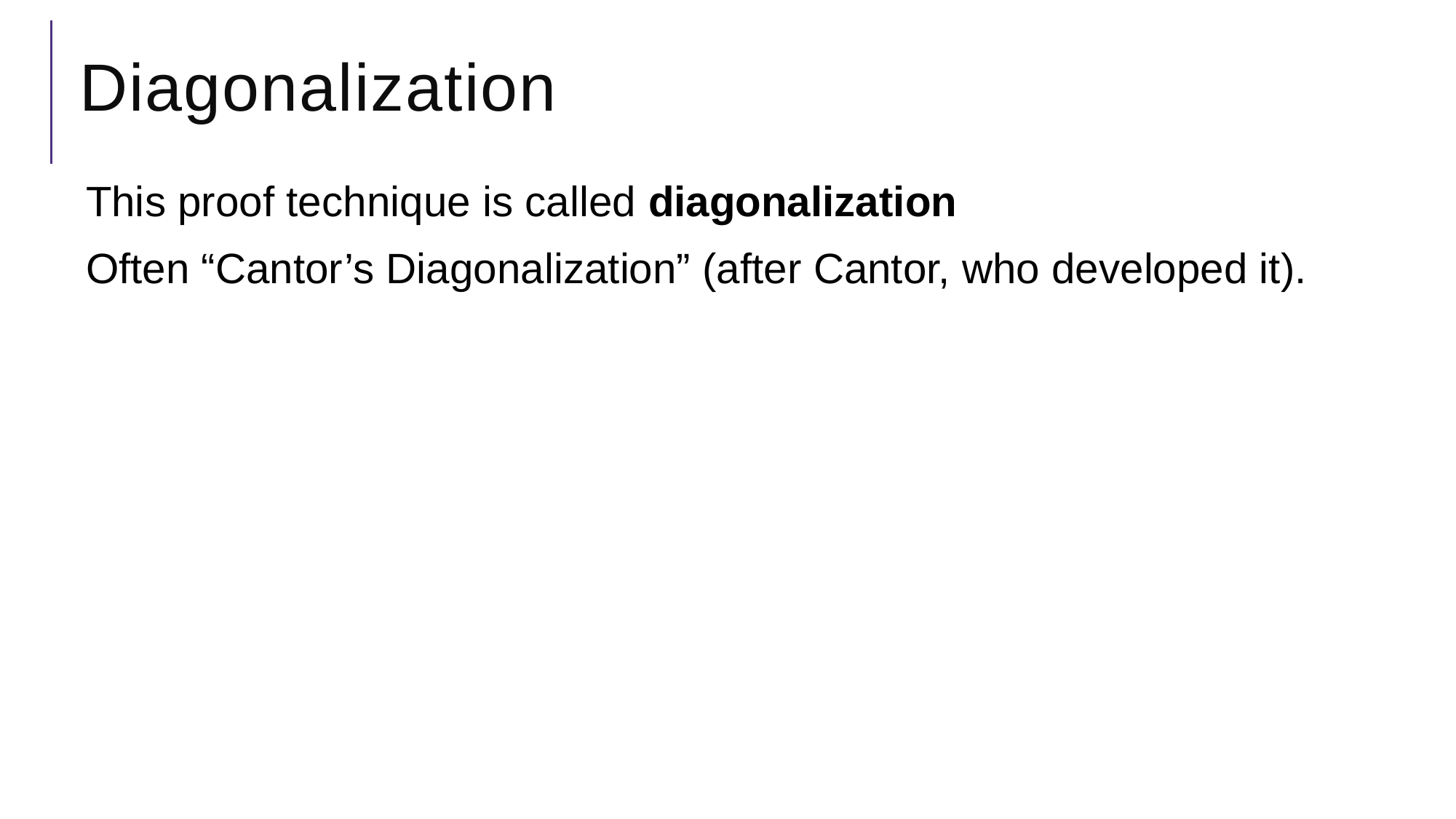

# Diagonalization
This proof technique is called diagonalization
Often “Cantor’s Diagonalization” (after Cantor, who developed it).